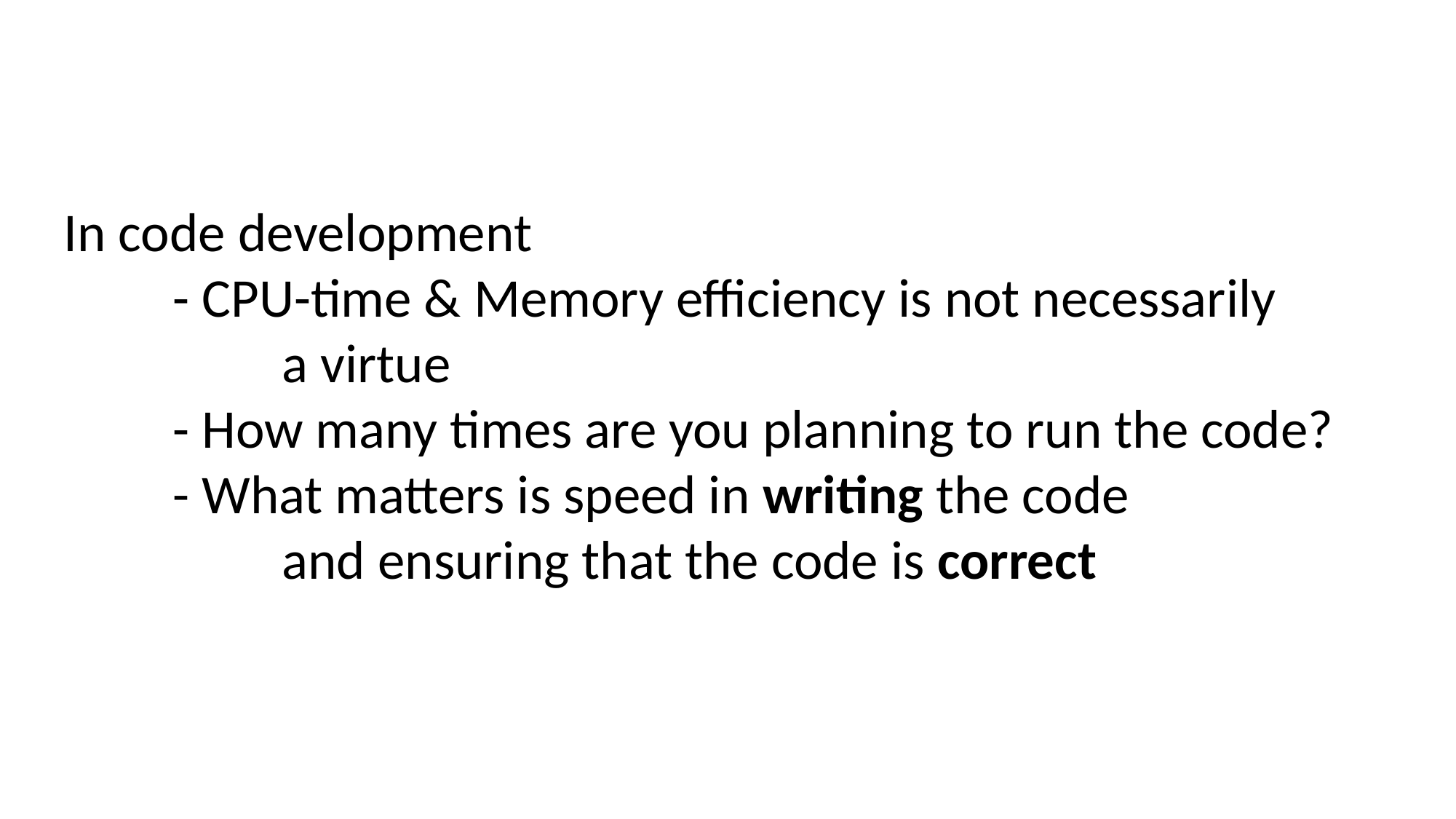

In code development
	- CPU-time & Memory efficiency is not necessarily
		a virtue
	- How many times are you planning to run the code?
	- What matters is speed in writing the code
		and ensuring that the code is correct